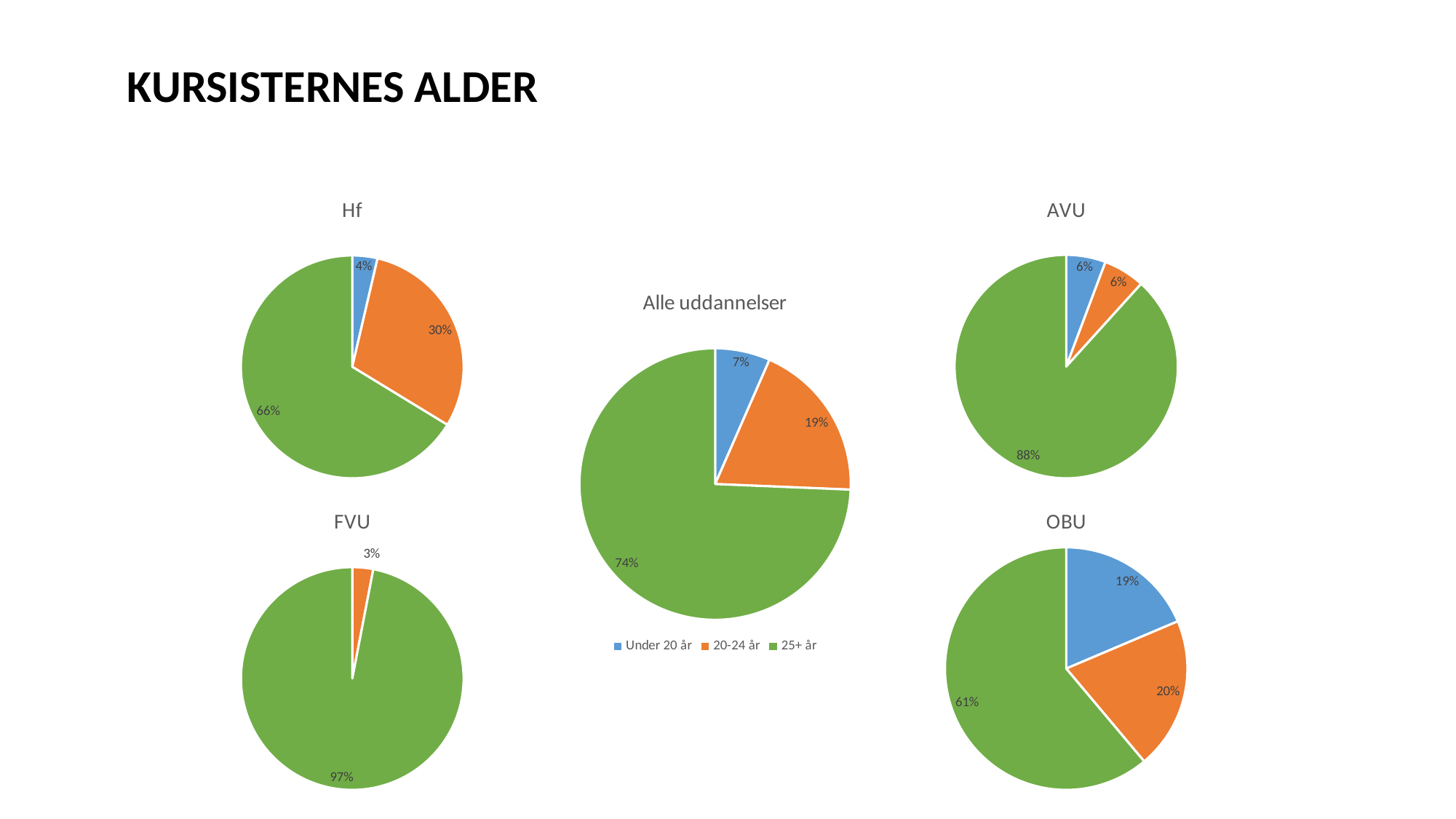

KURSISTERNES ALDER

### Chart: Hf

| Category |  |
|---|---|
| Under 20 år | 0.036555645816409424 |
| 20-24 år | 0.3005686433793664 |
| 25+ år | 0.6628757108042242 |

### Chart: AVU

| Category |  |
|---|---|
| Under 20 år | 0.05725699067909454 |
| 20-24 år | 0.05992010652463382 |
| 25+ år | 0.8828229027962716 |

### Chart: Alle uddannelser

| Category |  |
|---|---|
| Under 20 år | 0.06569343065693431 |
| 20-24 år | 0.19087591240875912 |
| 25+ år | 0.7434306569343065 |

### Chart: FVU

| Category |  |
|---|---|
| Under 20 år | 0.0 |
| 20-24 år | 0.030303030303030304 |
| 25+ år | 0.9696969696969697 |

### Chart: OBU

| Category |  |
|---|---|
| Under 20 år | 0.1862348178137652 |
| 20-24 år | 0.20242914979757085 |
| 25+ år | 0.611336032388664 |